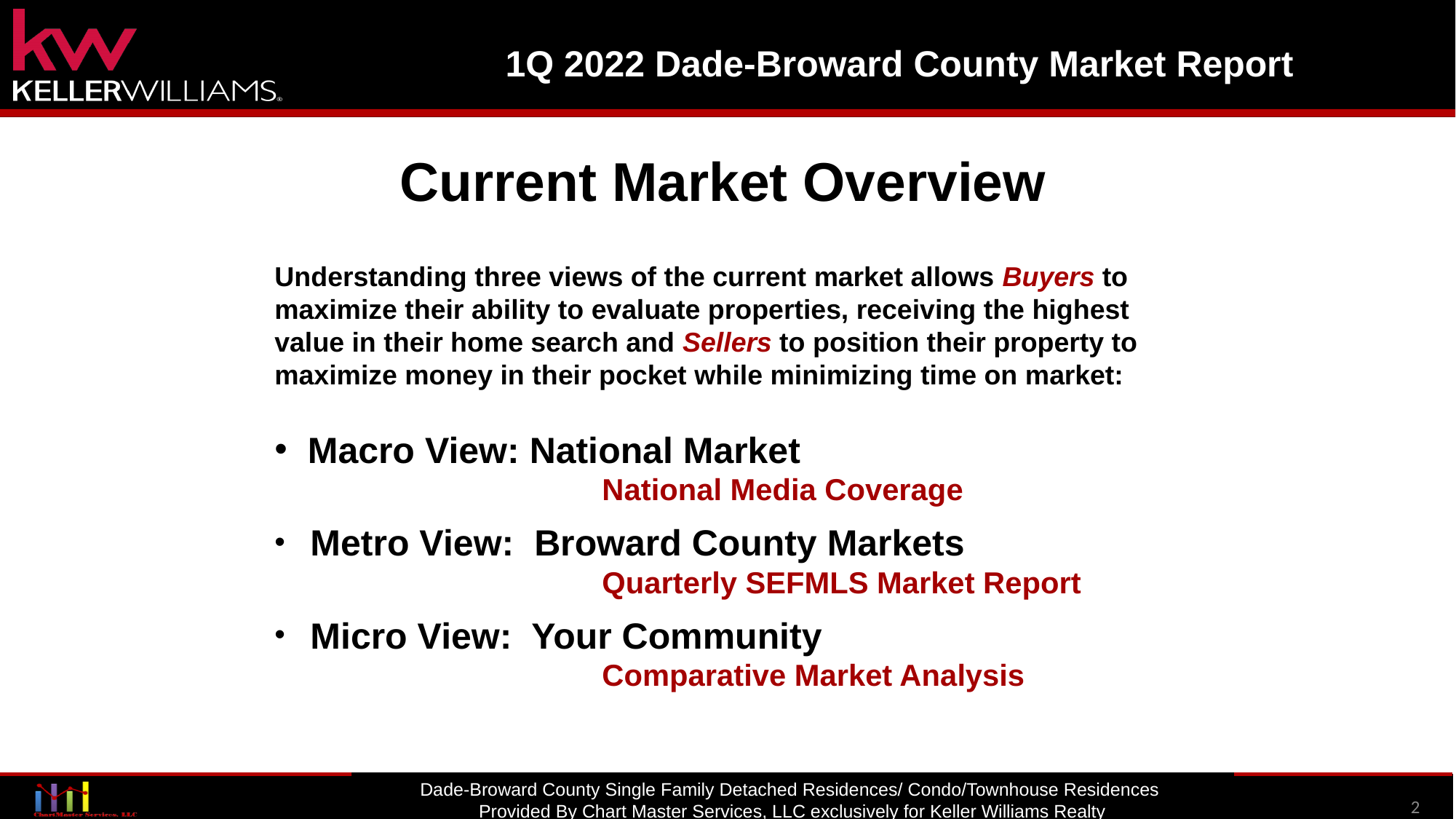

1Q 2022 Dade-Broward County Market Report
Proprietary Information
Proprietary Information
Proprietary Information
Current Market Overview
Understanding three views of the current market allows Buyers to maximize their ability to evaluate properties, receiving the highest value in their home search and Sellers to position their property to maximize money in their pocket while minimizing time on market:

  Macro View: National Market
			National Media Coverage

   Metro View:  Broward County Markets
			Quarterly SEFMLS Market Report

   Micro View:  Your Community
			Comparative Market Analysis
Broward County Single Family Detached Residences/ Condo/Townhouse Residences
Provided By Chart Master Services, LLC exclusively for Keller Williams Realty
Dade-Broward County Single Family Detached Residences/ Condo/Townhouse Residences
Provided By Chart Master Services, LLC exclusively for Keller Williams Realty
2